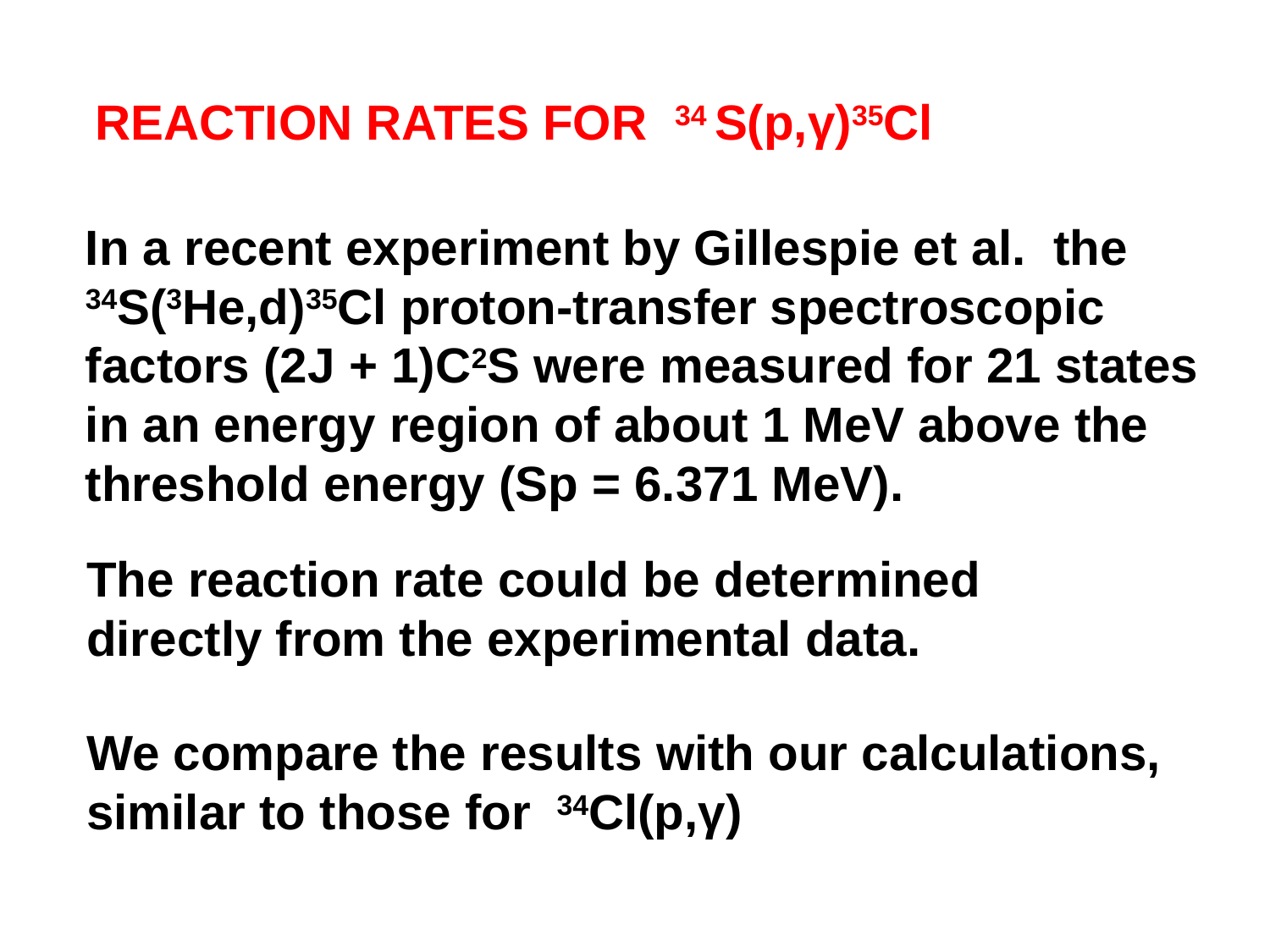

REACTION RATES FOR  34 S(p,γ)35Cl
In a recent experiment by Gillespie et al.  the 34S(3He,d)35Cl proton-transfer spectroscopic factors (2J + 1)C2S were measured for 21 states in an energy region of about 1 MeV above the threshold energy (Sp = 6.371 MeV).
The reaction rate could be determined
directly from the experimental data.
We compare the results with our calculations,
similar to those for  34Cl(p,γ)